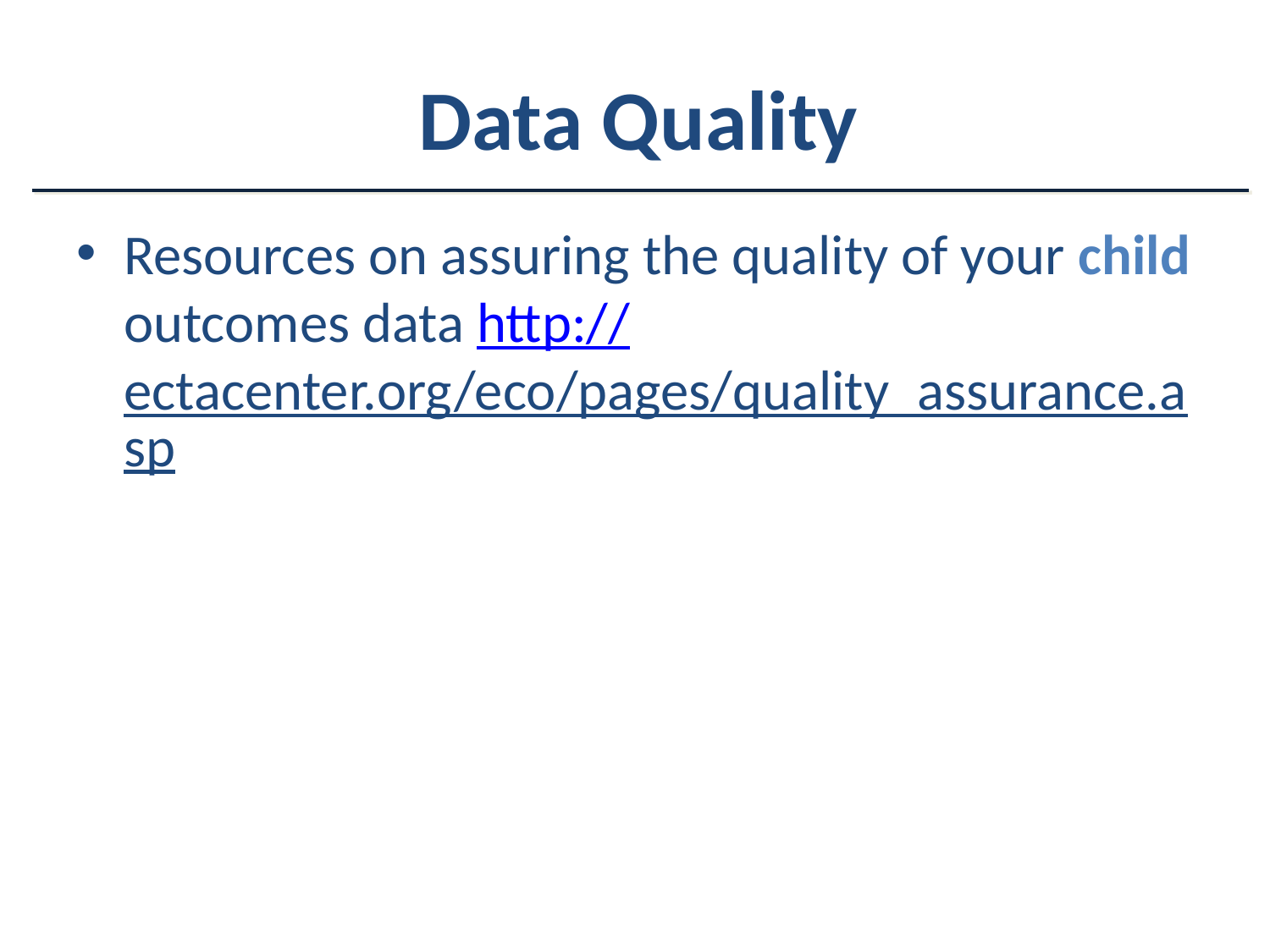

# Data Quality
Resources on assuring the quality of your child outcomes data http://ectacenter.org/eco/pages/quality_assurance.asp